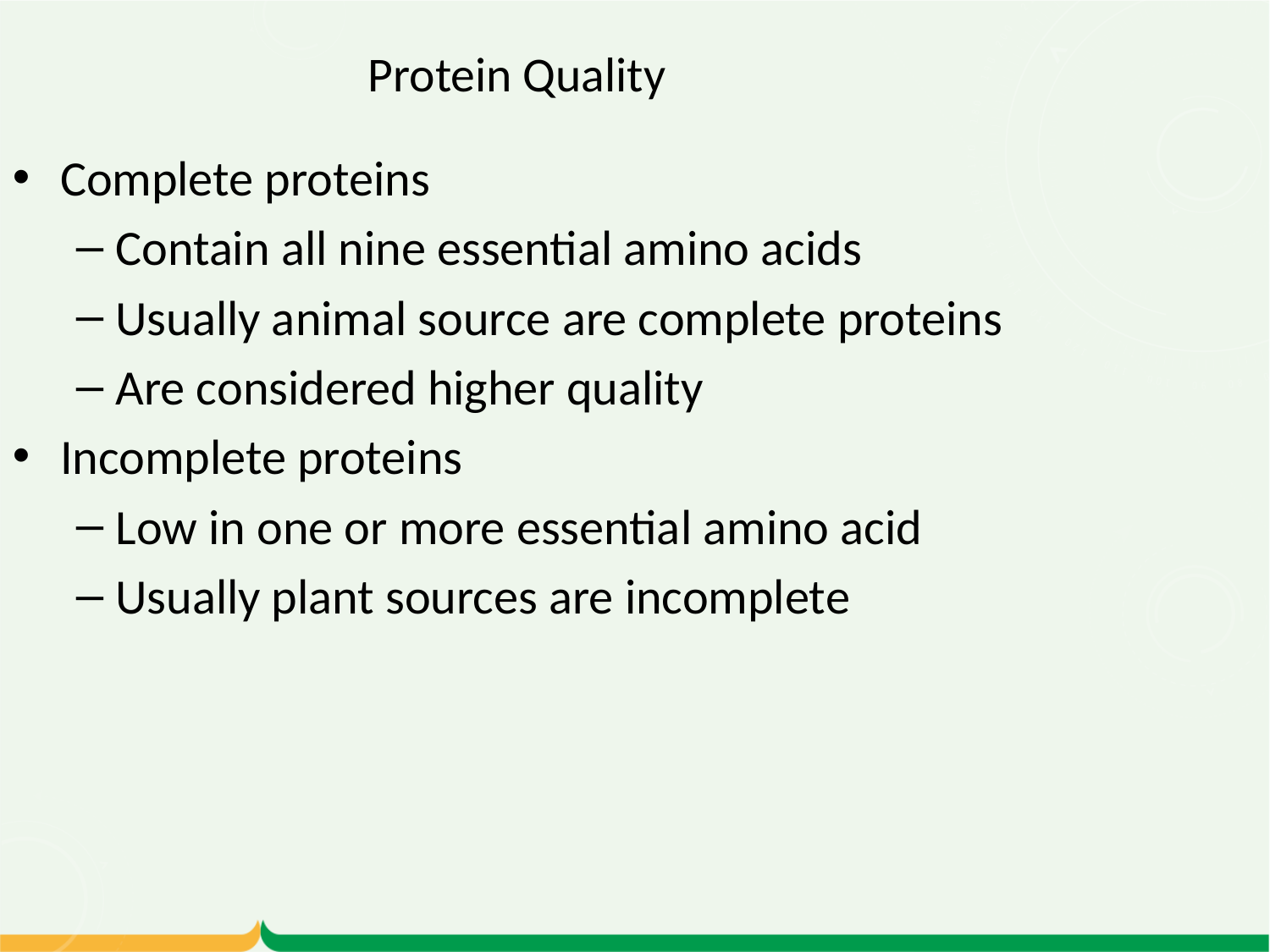

Protein Quality
Complete proteins
Contain all nine essential amino acids
Usually animal source are complete proteins
Are considered higher quality
Incomplete proteins
Low in one or more essential amino acid
Usually plant sources are incomplete